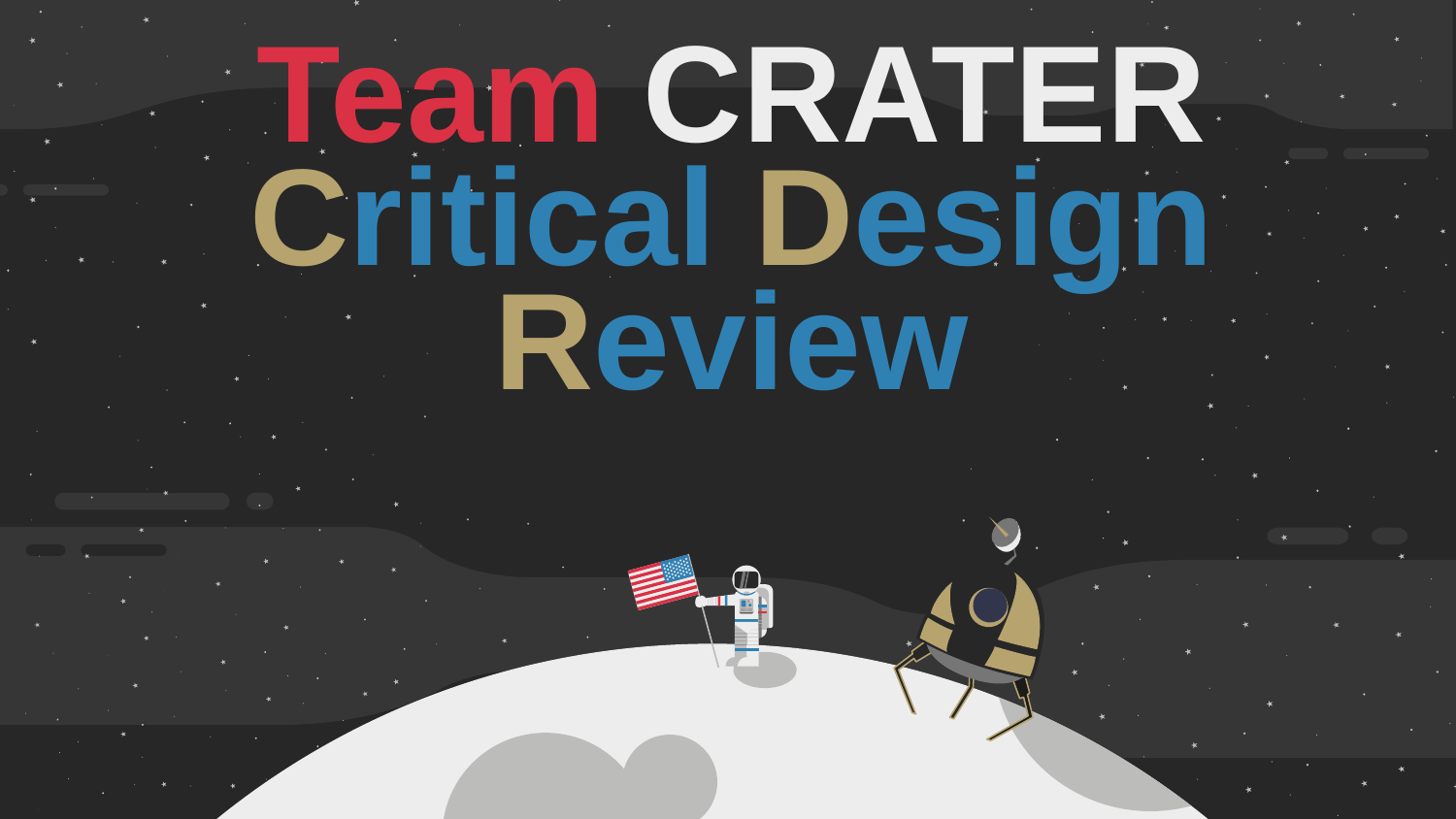

# Team CRATER
Critical Design Review

1